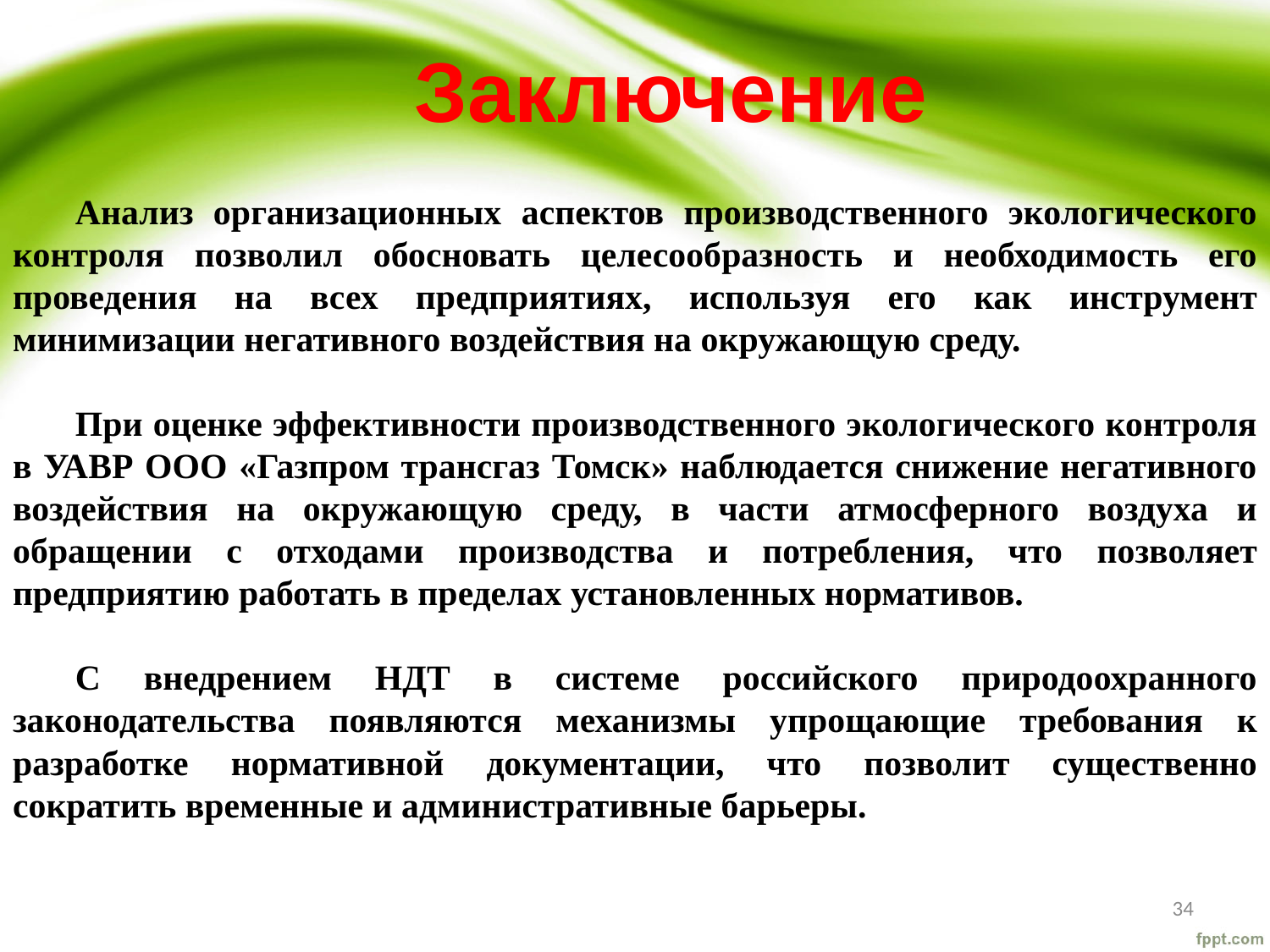

Заключение
Анализ организационных аспектов производственного экологического контроля позволил обосновать целесообразность и необходимость его проведения на всех предприятиях, используя его как инструмент минимизации негативного воздействия на окружающую среду.

При оценке эффективности производственного экологического контроля в УАВР ООО «Газпром трансгаз Томск» наблюдается снижение негативного воздействия на окружающую среду, в части атмосферного воздуха и обращении с отходами производства и потребления, что позволяет предприятию работать в пределах установленных нормативов.

С внедрением НДТ в системе российского природоохранного законодательства появляются механизмы упрощающие требования к разработке нормативной документации, что позволит существенно сократить временные и административные барьеры.

34